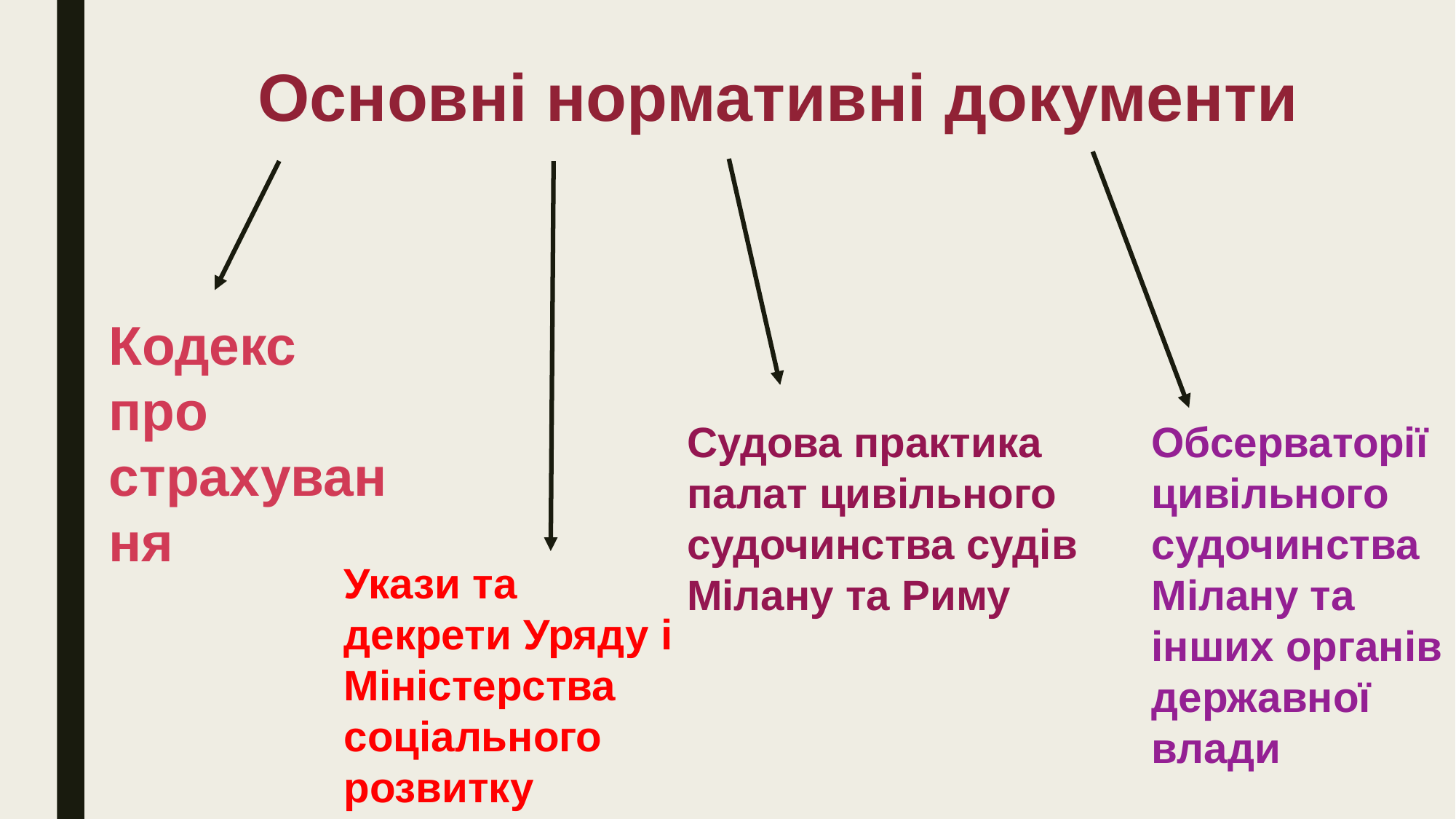

# Основні нормативні документи
Кодекс про страхування
Судова практика палат цивільного судочинства судів Мілану та Риму
Обсерваторії цивільного судочинства Мілану та інших органів державної влади
Укази та декрети Уряду і Міністерства соціального розвитку